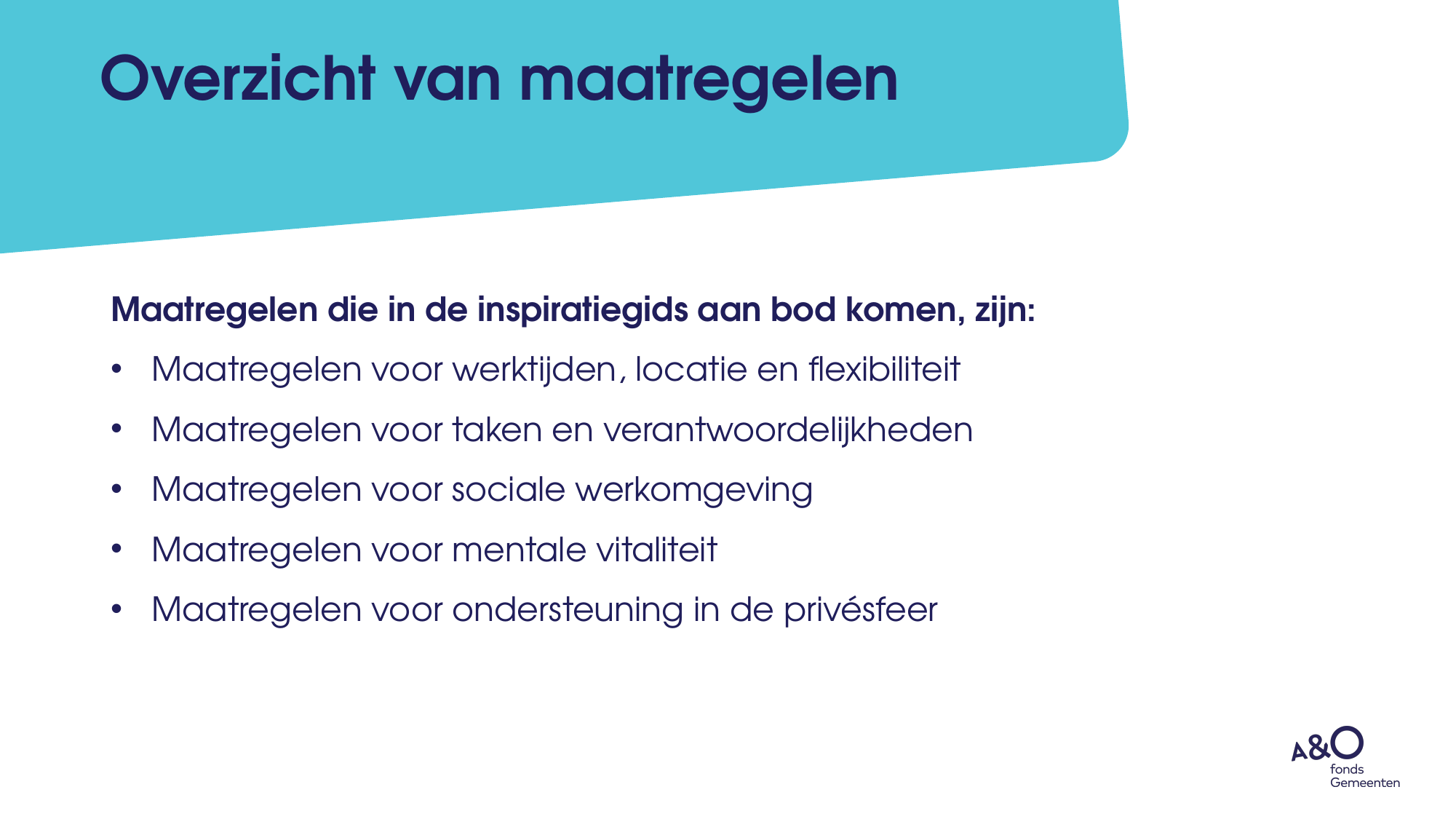

# Overzicht van maatregelen
Maatregelen die in de inspiratiegids aan bod komen, zijn:
Maatregelen voor werktijden, locatie en flexibiliteit
Maatregelen voor taken en verantwoordelijkheden
Maatregelen voor sociale werkomgeving
Maatregelen voor mentale vitaliteit
Maatregelen voor ondersteuning in de privésfeer